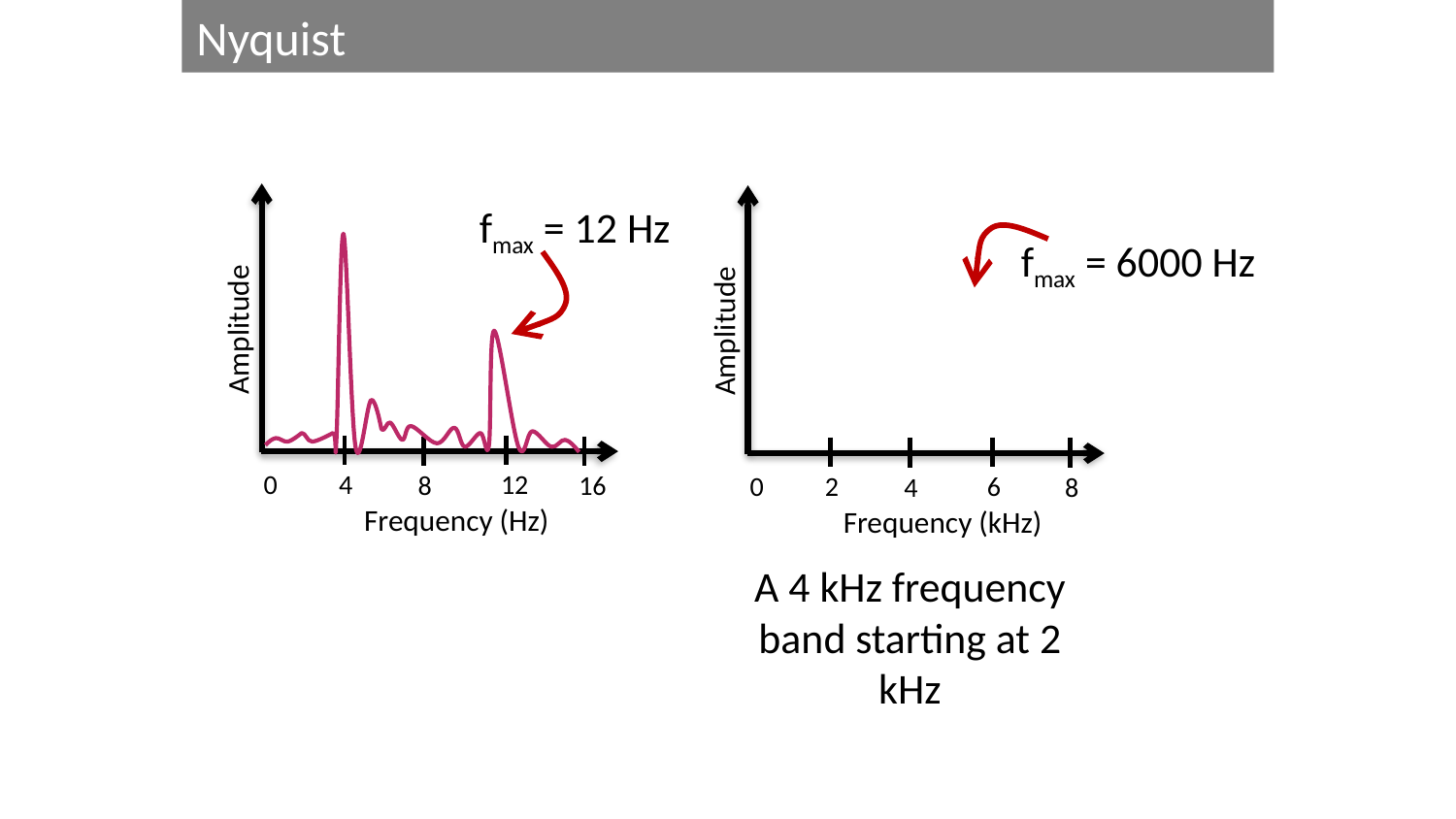

Nyquist
fmax = 12 Hz

fmax = 6000 Hz

Amplitude
Amplitude
4
12
8
16
2
6
4
8
   0
   0
Frequency (Hz)
Frequency (kHz)
A 4 kHz frequency band starting at 2 kHz